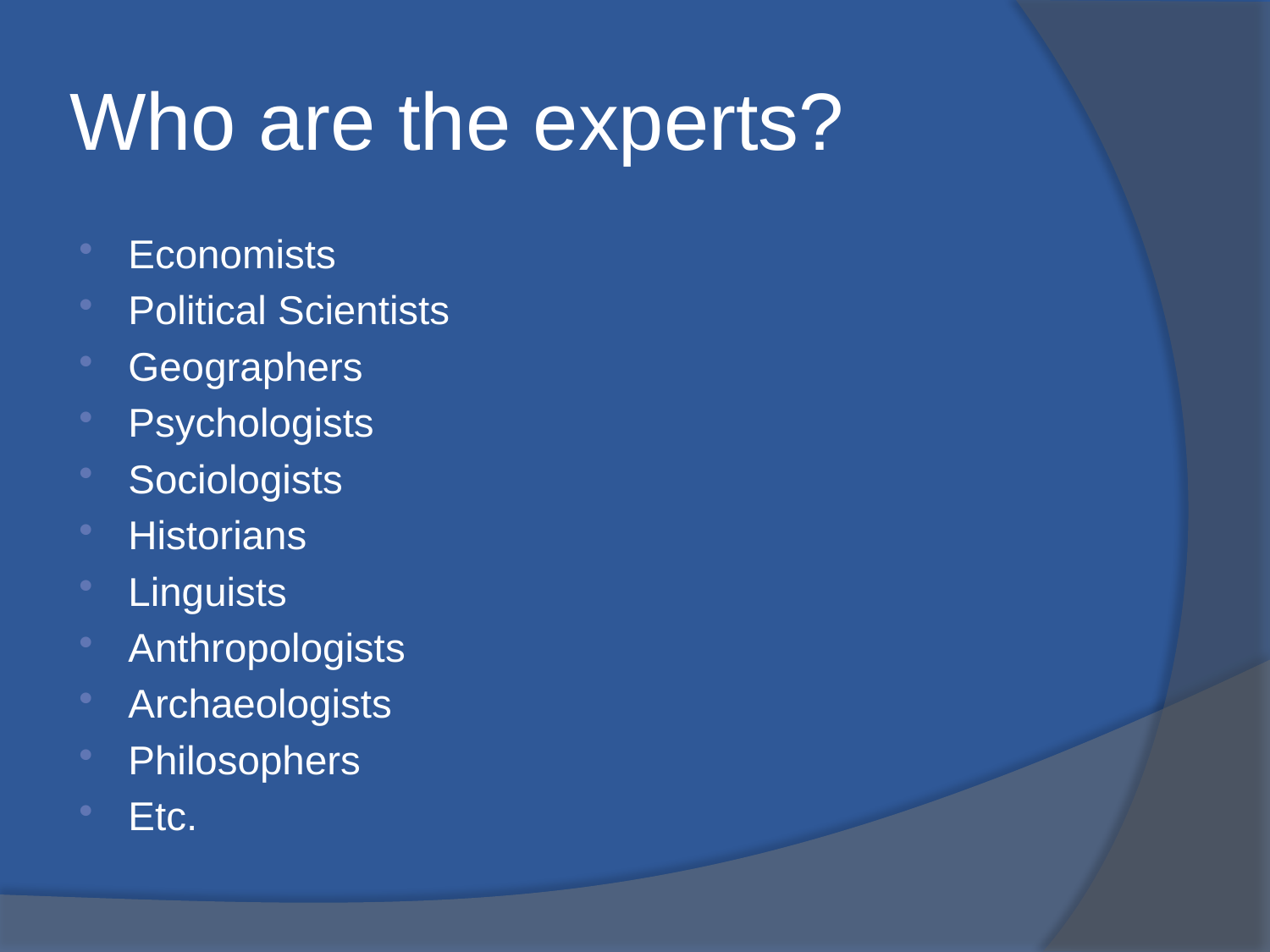

# Who are the experts?
Economists
Political Scientists
Geographers
Psychologists
Sociologists
Historians
Linguists
Anthropologists
Archaeologists
Philosophers
Etc.